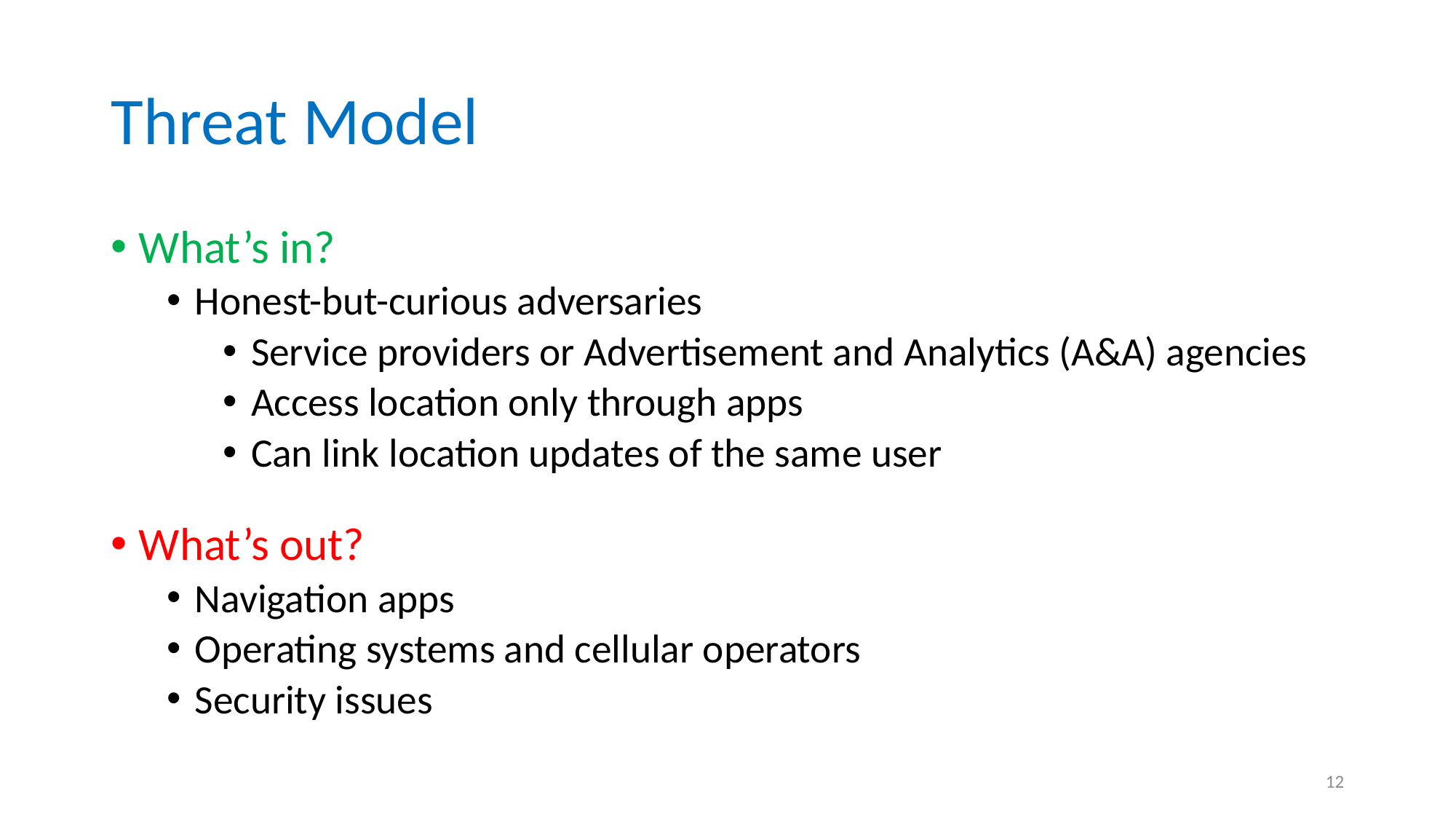

# Threat Model
What’s in?
Honest-but-curious adversaries
Service providers or Advertisement and Analytics (A&A) agencies
Access location only through apps
Can link location updates of the same user

What’s out?
Navigation apps
Operating systems and cellular operators
Security issues
12